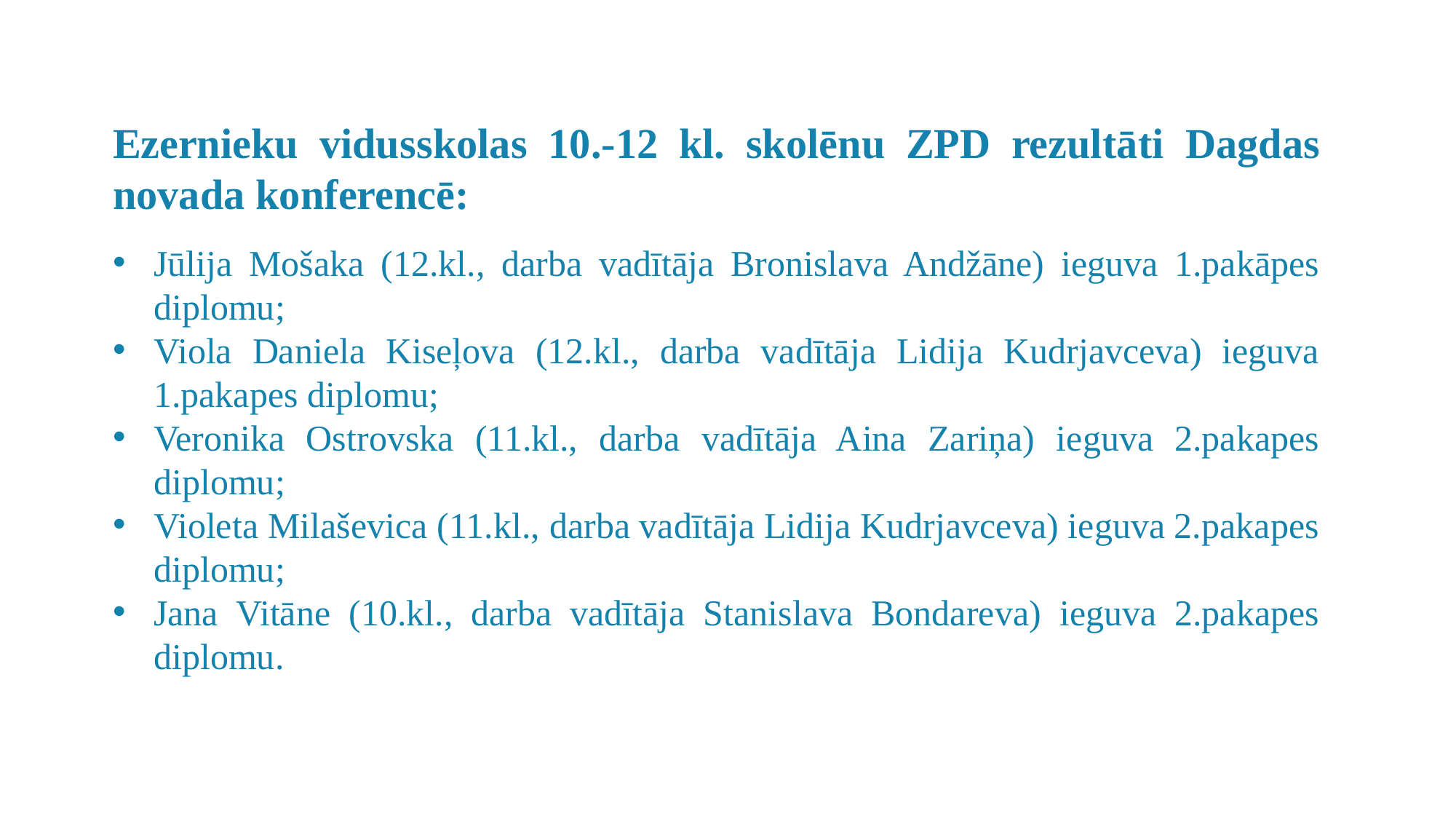

Ezernieku vidusskolas 10.-12 kl. skolēnu ZPD rezultāti Dagdas novada konferencē:

Jūlija Mošaka (12.kl., darba vadītāja Bronislava Andžāne) ieguva 1.pakāpes diplomu;
Viola Daniela Kiseļova (12.kl., darba vadītāja Lidija Kudrjavceva) ieguva 1.pakapes diplomu;
Veronika Ostrovska (11.kl., darba vadītāja Aina Zariņa) ieguva 2.pakapes diplomu;
Violeta Milaševica (11.kl., darba vadītāja Lidija Kudrjavceva) ieguva 2.pakapes diplomu;
Jana Vitāne (10.kl., darba vadītāja Stanislava Bondareva) ieguva 2.pakapes diplomu.